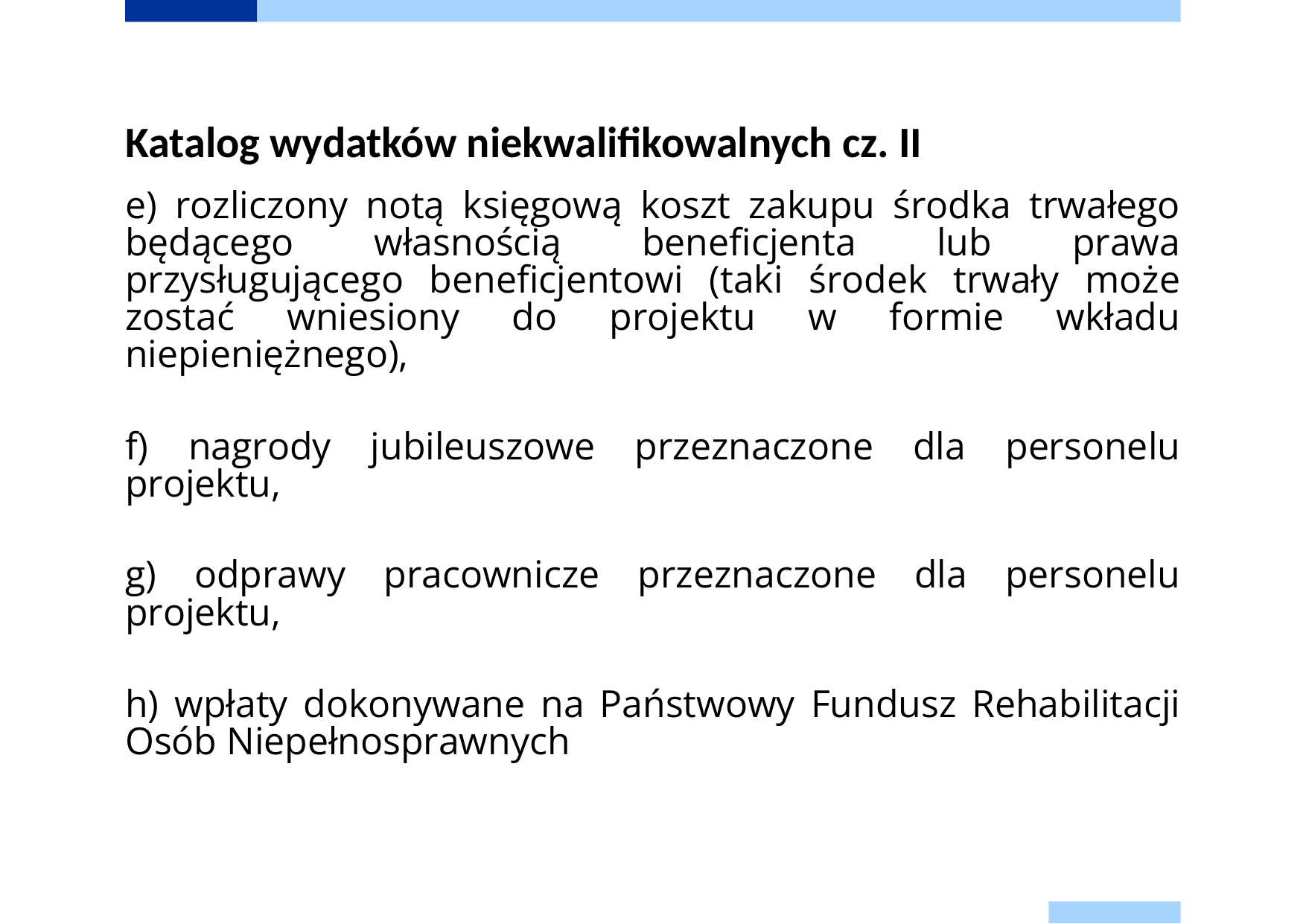

# Katalog wydatków niekwalifikowalnych cz. II
e) rozliczony notą księgową koszt zakupu środka trwałego będącego własnością beneficjenta lub prawa przysługującego beneficjentowi (taki środek trwały może zostać wniesiony do projektu w formie wkładu niepieniężnego),
f) nagrody jubileuszowe przeznaczone dla personelu projektu,
g) odprawy pracownicze przeznaczone dla personelu projektu,
h) wpłaty dokonywane na Państwowy Fundusz Rehabilitacji Osób Niepełnosprawnych